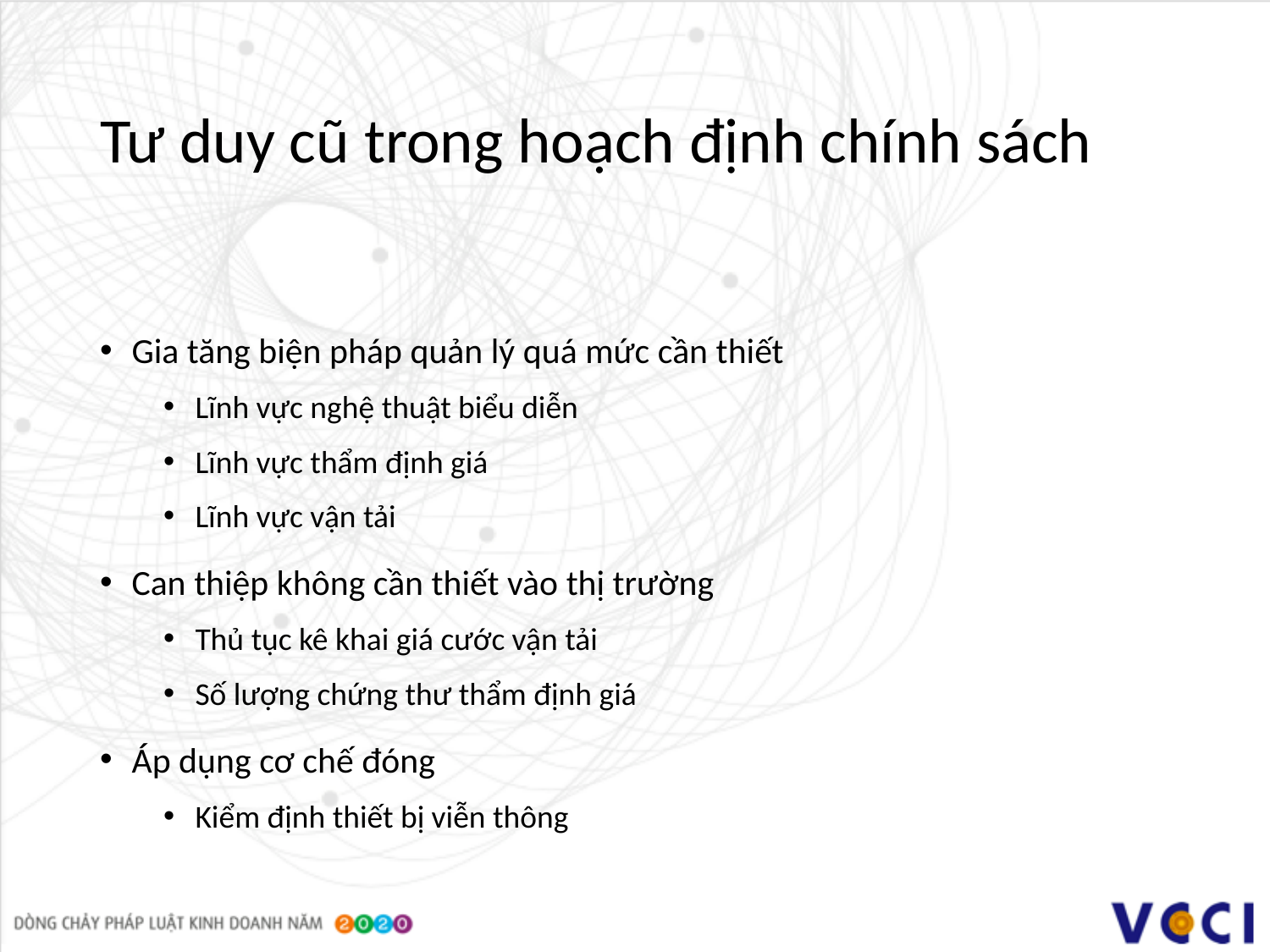

# Tư duy cũ trong hoạch định chính sách

Gia tăng biện pháp quản lý quá mức cần thiết
Lĩnh vực nghệ thuật biểu diễn
Lĩnh vực thẩm định giá
Lĩnh vực vận tải
Can thiệp không cần thiết vào thị trường
Thủ tục kê khai giá cước vận tải
Số lượng chứng thư thẩm định giá
Áp dụng cơ chế đóng
Kiểm định thiết bị viễn thông